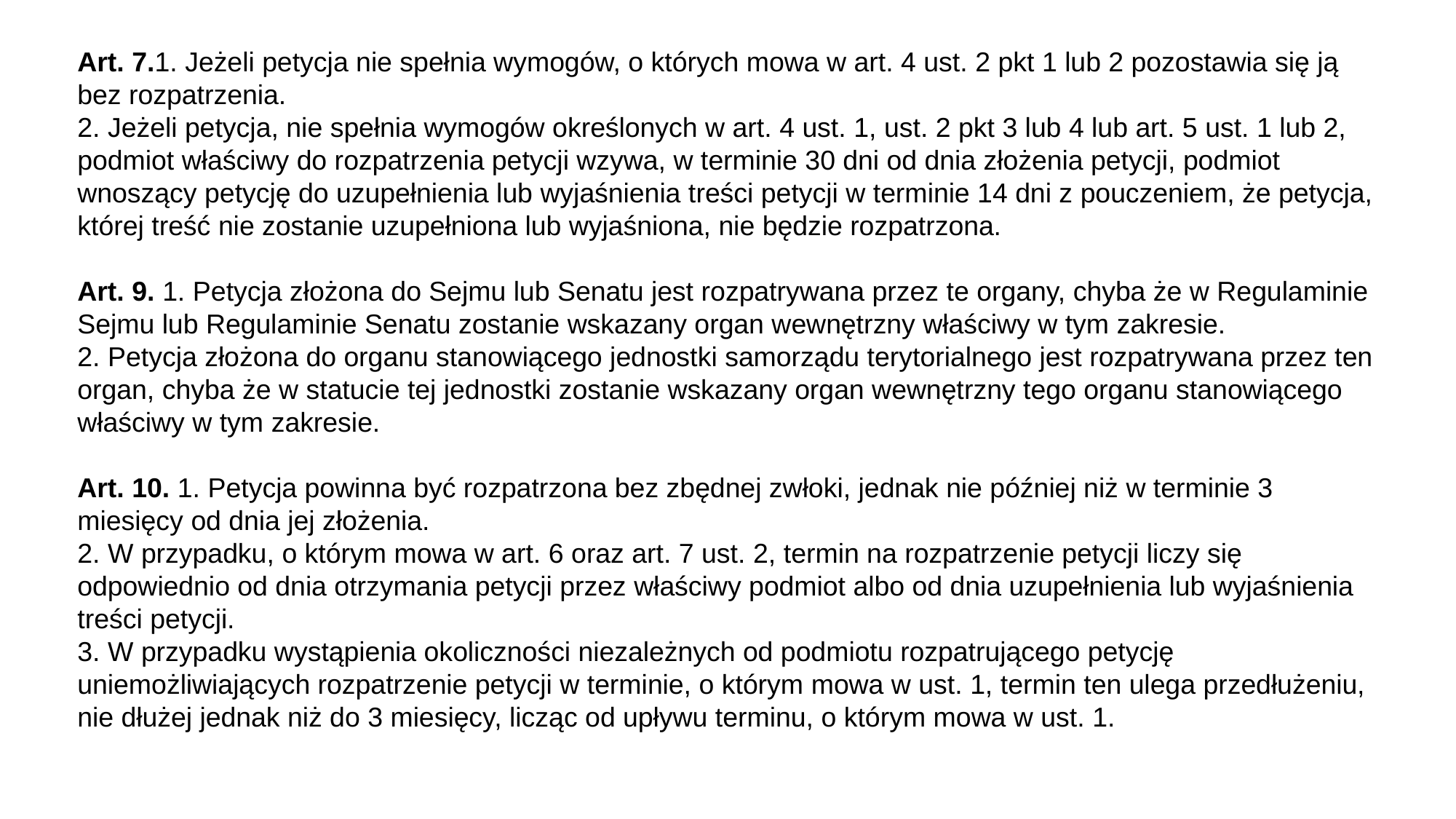

Art. 7.1. Jeżeli petycja nie spełnia wymogów, o których mowa w art. 4 ust. 2 pkt 1 lub 2 pozostawia się ją bez rozpatrzenia.
2. Jeżeli petycja, nie spełnia wymogów określonych w art. 4 ust. 1, ust. 2 pkt 3 lub 4 lub art. 5 ust. 1 lub 2, podmiot właściwy do rozpatrzenia petycji wzywa, w terminie 30 dni od dnia złożenia petycji, podmiot wnoszący petycję do uzupełnienia lub wyjaśnienia treści petycji w terminie 14 dni z pouczeniem, że petycja, której treść nie zostanie uzupełniona lub wyjaśniona, nie będzie rozpatrzona.

Art. 9. 1. Petycja złożona do Sejmu lub Senatu jest rozpatrywana przez te organy, chyba że w Regulaminie Sejmu lub Regulaminie Senatu zostanie wskazany organ wewnętrzny właściwy w tym zakresie.
2. Petycja złożona do organu stanowiącego jednostki samorządu terytorialnego jest rozpatrywana przez ten organ, chyba że w statucie tej jednostki zostanie wskazany organ wewnętrzny tego organu stanowiącego właściwy w tym zakresie.

Art. 10. 1. Petycja powinna być rozpatrzona bez zbędnej zwłoki, jednak nie później niż w terminie 3 miesięcy od dnia jej złożenia.
2. W przypadku, o którym mowa w art. 6 oraz art. 7 ust. 2, termin na rozpatrzenie petycji liczy się odpowiednio od dnia otrzymania petycji przez właściwy podmiot albo od dnia uzupełnienia lub wyjaśnienia treści petycji.
3. W przypadku wystąpienia okoliczności niezależnych od podmiotu rozpatrującego petycję uniemożliwiających rozpatrzenie petycji w terminie, o którym mowa w ust. 1, termin ten ulega przedłużeniu, nie dłużej jednak niż do 3 miesięcy, licząc od upływu terminu, o którym mowa w ust. 1.